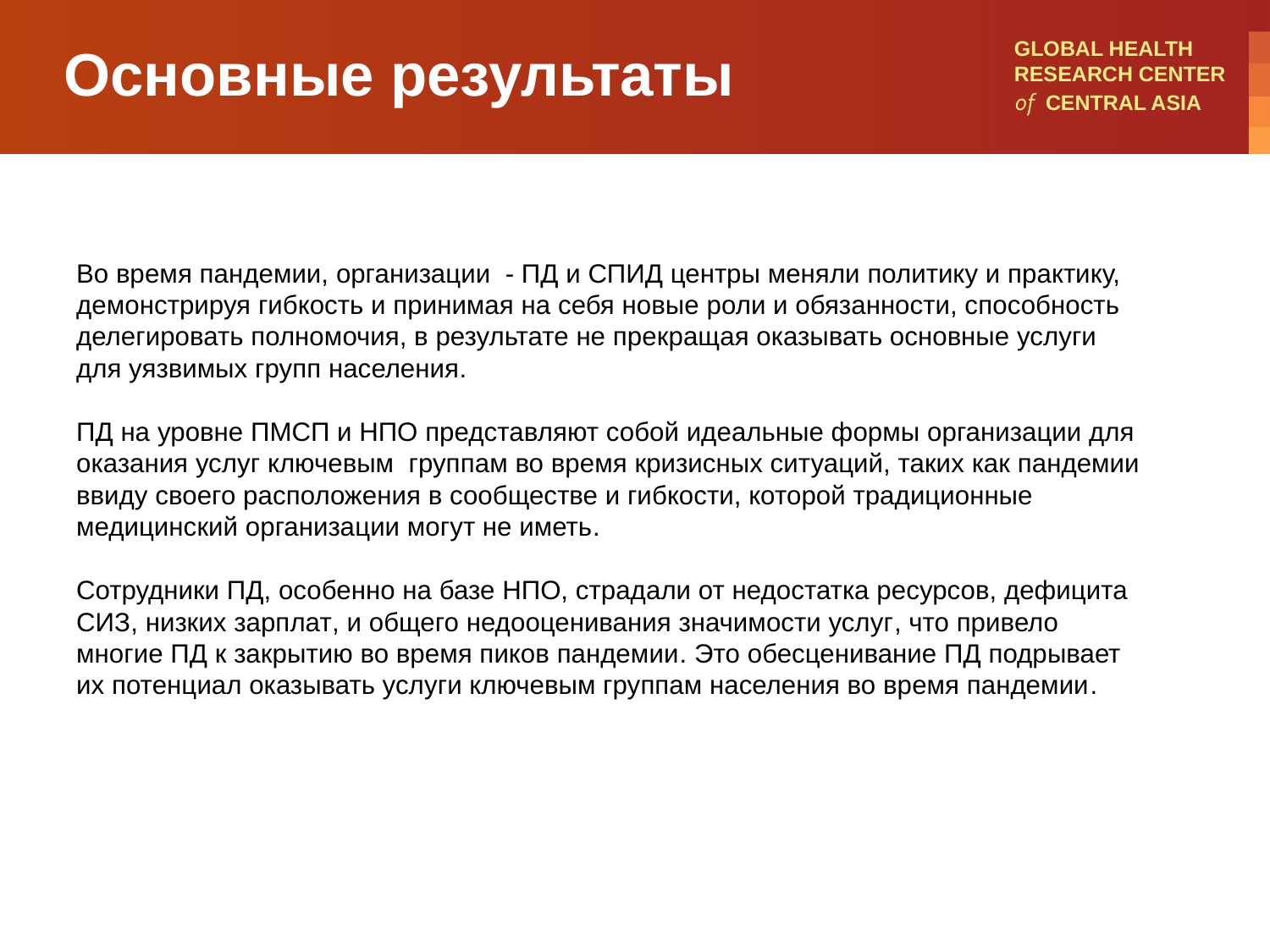

# Основные результаты
Во время пандемии, организации  - ПД и СПИД центры меняли политику и практику, демонстрируя гибкость и принимая на себя новые роли и обязанности, способность делегировать полномочия, в результате не прекращая оказывать основные услуги для уязвимых групп населения.

ПД на уровне ПМСП и НПО представляют собой идеальные формы организации для оказания услуг ключевым  группам во время кризисных ситуаций, таких как пандемии ввиду своего расположения в сообществе и гибкости, которой традиционные медицинский организации могут не иметь.

Сотрудники ПД, особенно на базе НПО, страдали от недостатка ресурсов, дефицита СИЗ, низких зарплат, и общего недооценивания значимости услуг, что привело многие ПД к закрытию во время пиков пандемии. Это обесценивание ПД подрывает их потенциал оказывать услуги ключевым группам населения во время пандемии.